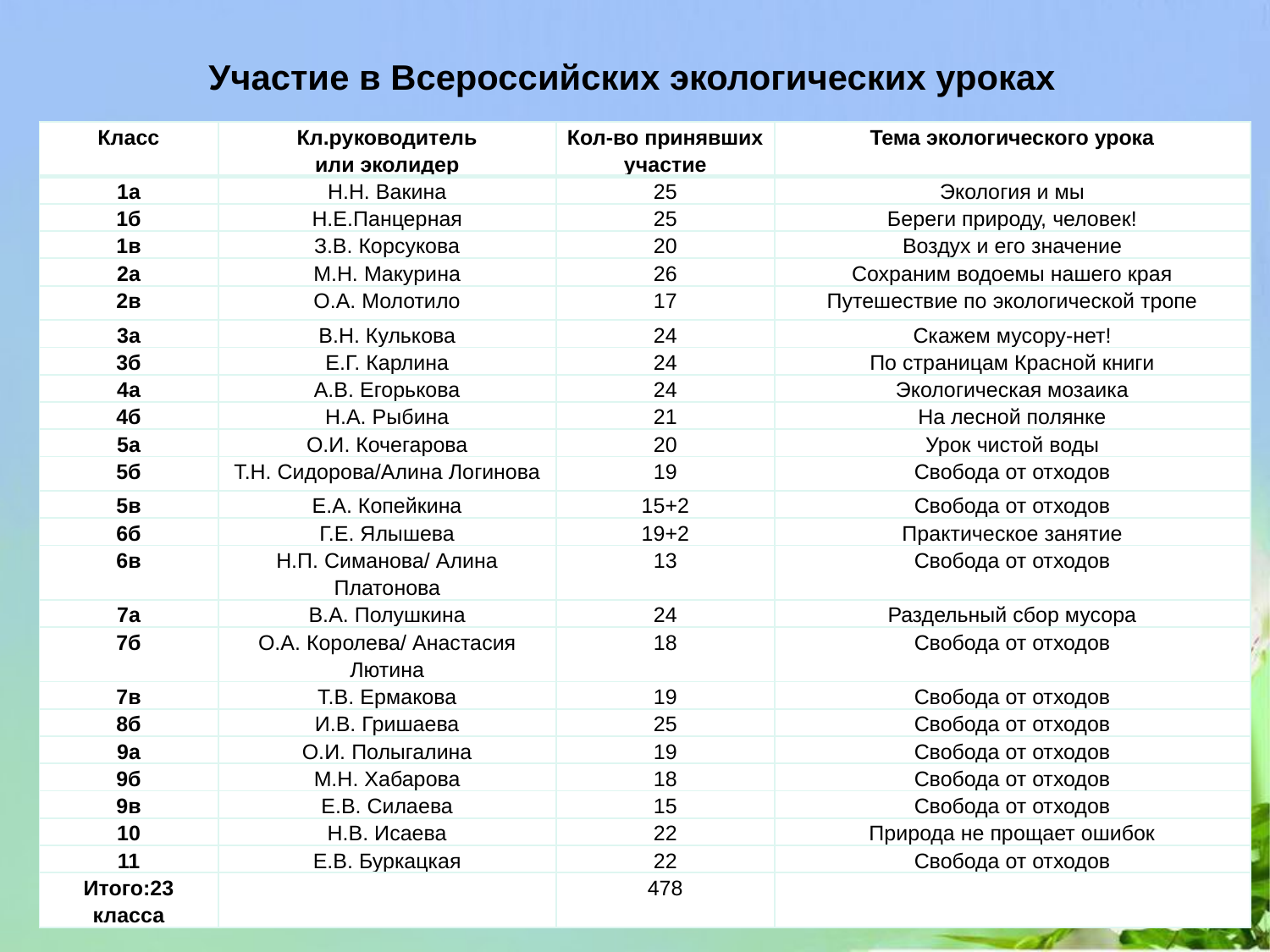

Участие в Всероссийских экологических уроках
| Класс | Кл.руководитель или эколидер | Кол-во принявших участие | Тема экологического урока |
| --- | --- | --- | --- |
| 1а | Н.Н. Вакина | 25 | Экология и мы |
| 1б | Н.Е.Панцерная | 25 | Береги природу, человек! |
| 1в | З.В. Корсукова | 20 | Воздух и его значение |
| 2а | М.Н. Макурина | 26 | Сохраним водоемы нашего края |
| 2в | О.А. Молотило | 17 | Путешествие по экологической тропе |
| 3а | В.Н. Кулькова | 24 | Скажем мусору-нет! |
| 3б | Е.Г. Карлина | 24 | По страницам Красной книги |
| 4а | А.В. Егорькова | 24 | Экологическая мозаика |
| 4б | Н.А. Рыбина | 21 | На лесной полянке |
| 5а | О.И. Кочегарова | 20 | Урок чистой воды |
| 5б | Т.Н. Сидорова/Алина Логинова | 19 | Свобода от отходов |
| 5в | Е.А. Копейкина | 15+2 | Свобода от отходов |
| 6б | Г.Е. Ялышева | 19+2 | Практическое занятие |
| 6в | Н.П. Симанова/ Алина Платонова | 13 | Свобода от отходов |
| 7а | В.А. Полушкина | 24 | Раздельный сбор мусора |
| 7б | О.А. Королева/ Анастасия Лютина | 18 | Свобода от отходов |
| 7в | Т.В. Ермакова | 19 | Свобода от отходов |
| 8б | И.В. Гришаева | 25 | Свобода от отходов |
| 9а | О.И. Полыгалина | 19 | Свобода от отходов |
| 9б | М.Н. Хабарова | 18 | Свобода от отходов |
| 9в | Е.В. Силаева | 15 | Свобода от отходов |
| 10 | Н.В. Исаева | 22 | Природа не прощает ошибок |
| 11 | Е.В. Буркацкая | 22 | Свобода от отходов |
| Итого:23 класса |  | 478 |  |